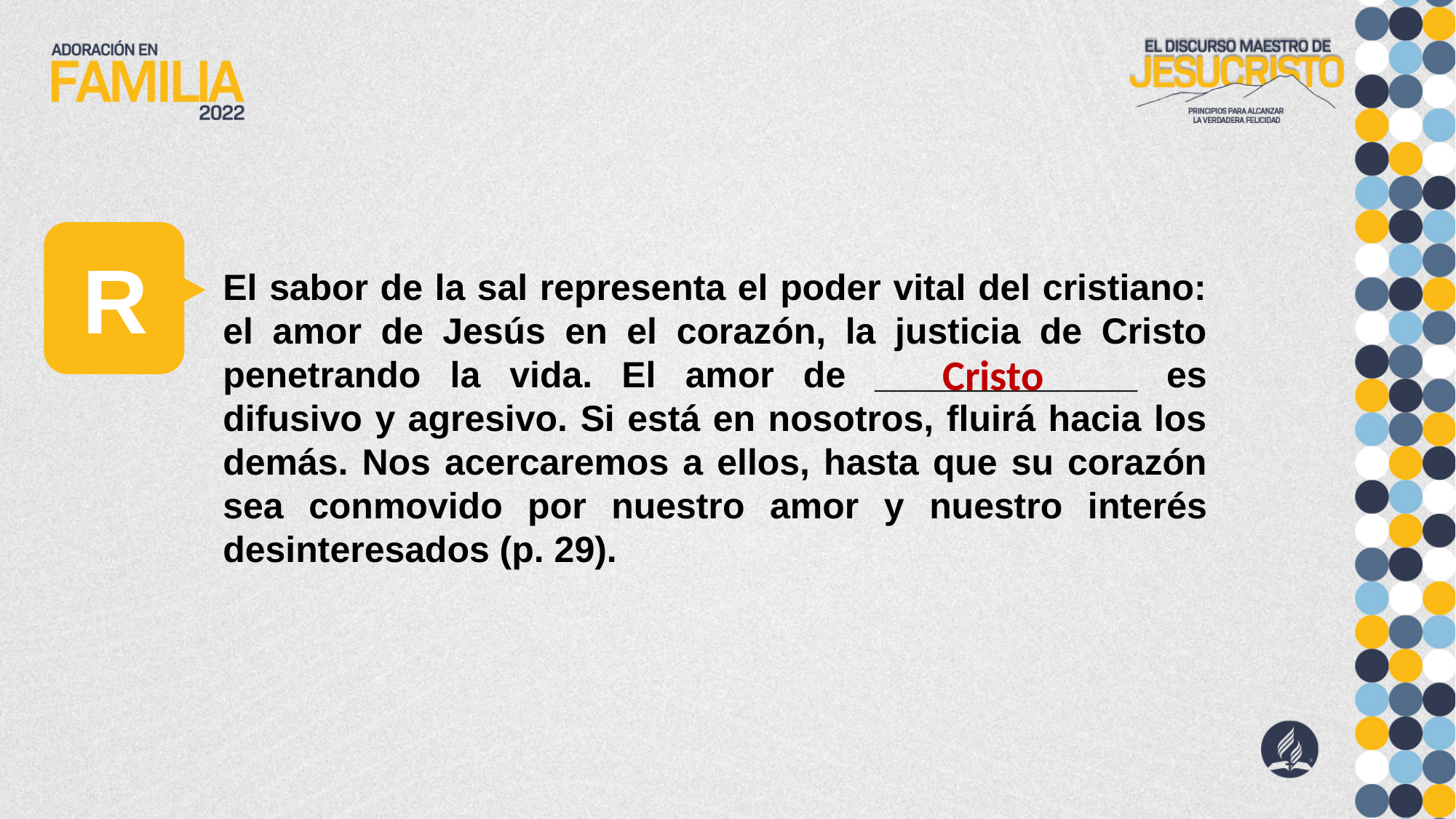

R
El sabor de la sal representa el poder vital del cristiano: el amor de Jesús en el corazón, la justicia de Cristo penetrando la vida. El amor de _____________ es difusivo y agresivo. Si está en nosotros, fluirá hacia los demás. Nos acercaremos a ellos, hasta que su corazón sea conmovido por nuestro amor y nuestro interés desinteresados (p. 29).
Cristo